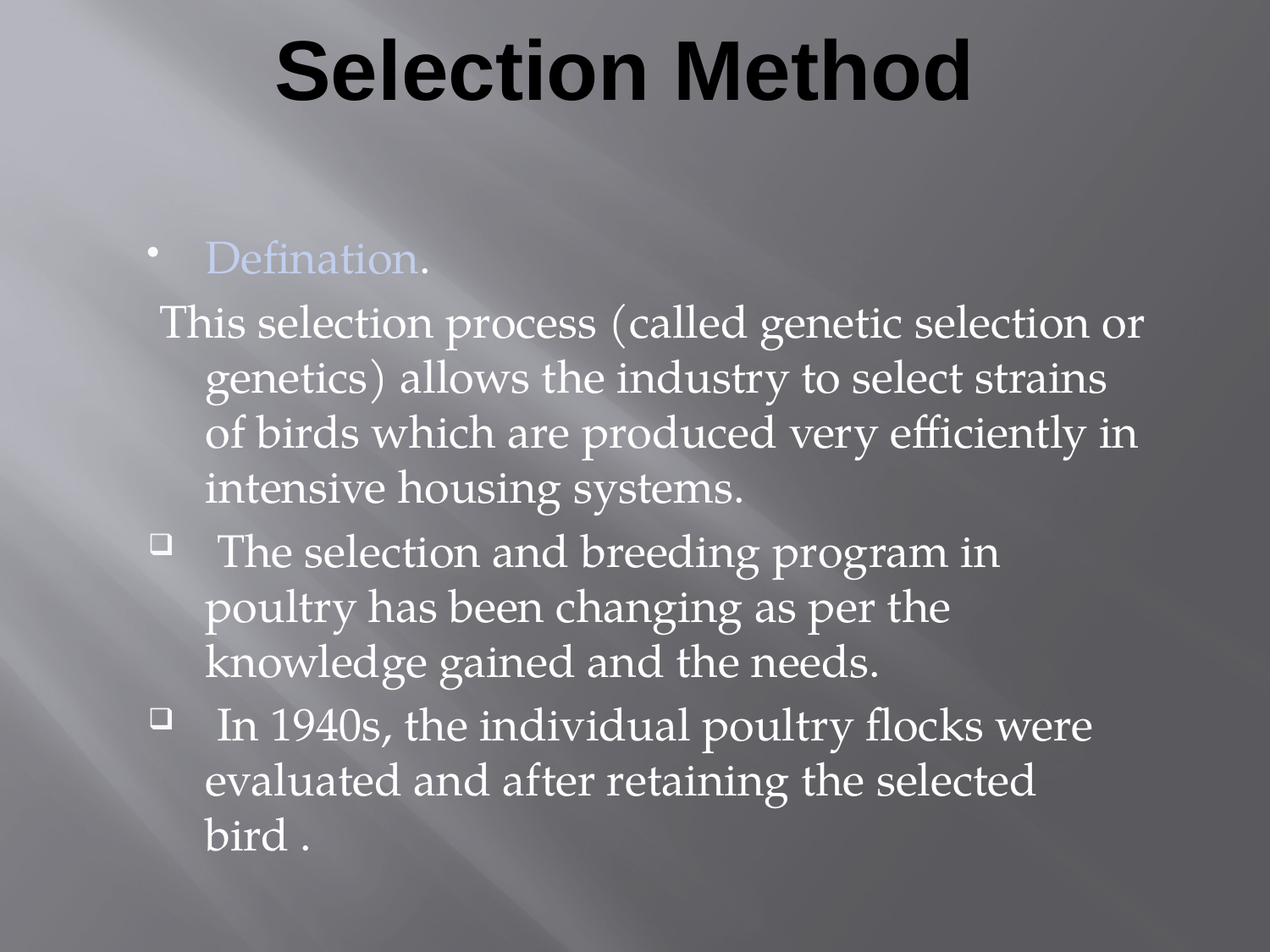

# Selection Method
Defination.
 This selection process (called genetic selection or genetics) allows the industry to select strains of birds which are produced very efficiently in intensive housing systems.
 The selection and breeding program in poultry has been changing as per the knowledge gained and the needs.
 In 1940s, the individual poultry flocks were evaluated and after retaining the selected bird .